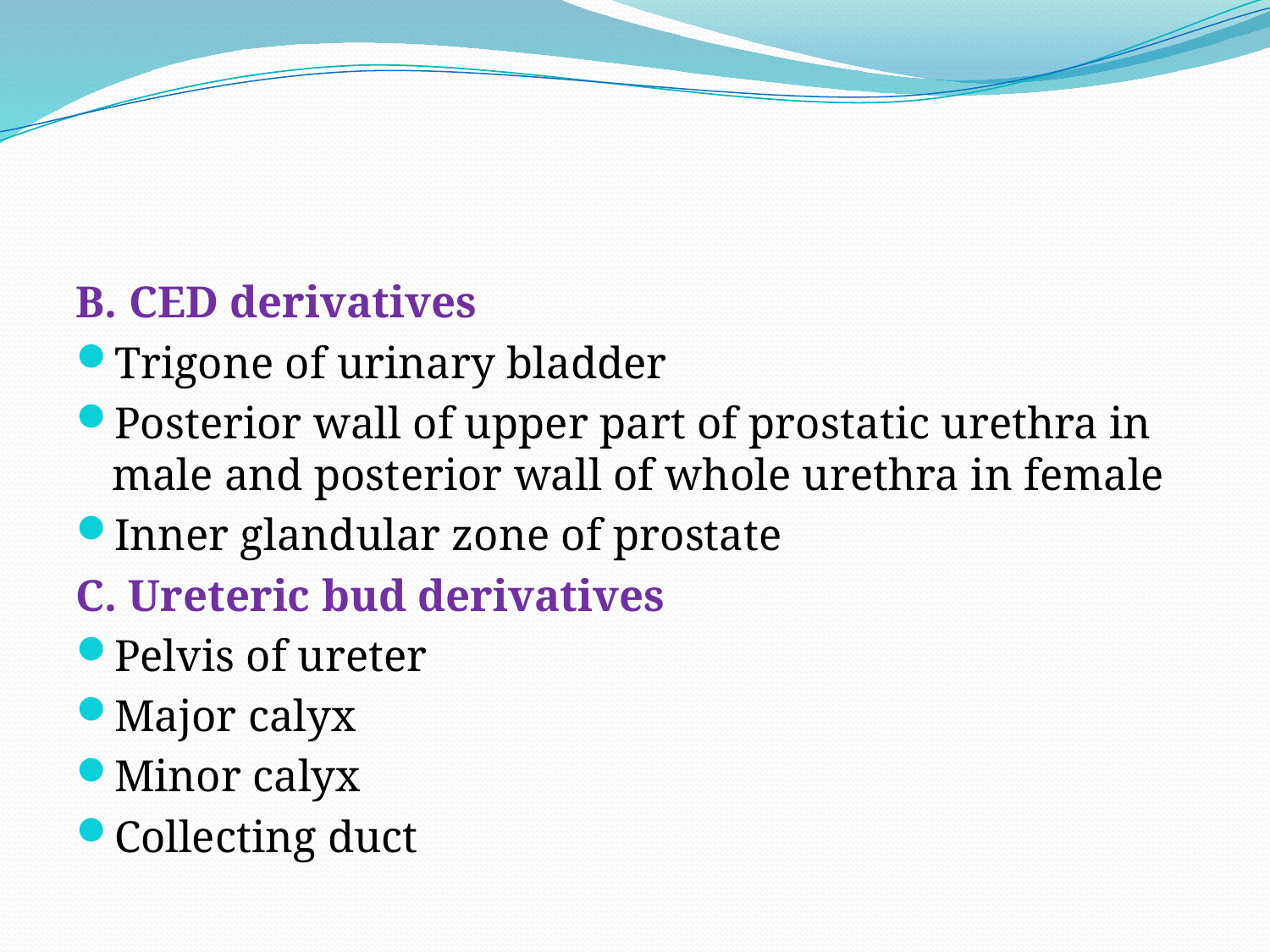

#
B. CED derivatives
Trigone of urinary bladder
Posterior wall of upper part of prostatic urethra in male and posterior wall of whole urethra in female
Inner glandular zone of prostate
C. Ureteric bud derivatives
Pelvis of ureter
Major calyx
Minor calyx
Collecting duct